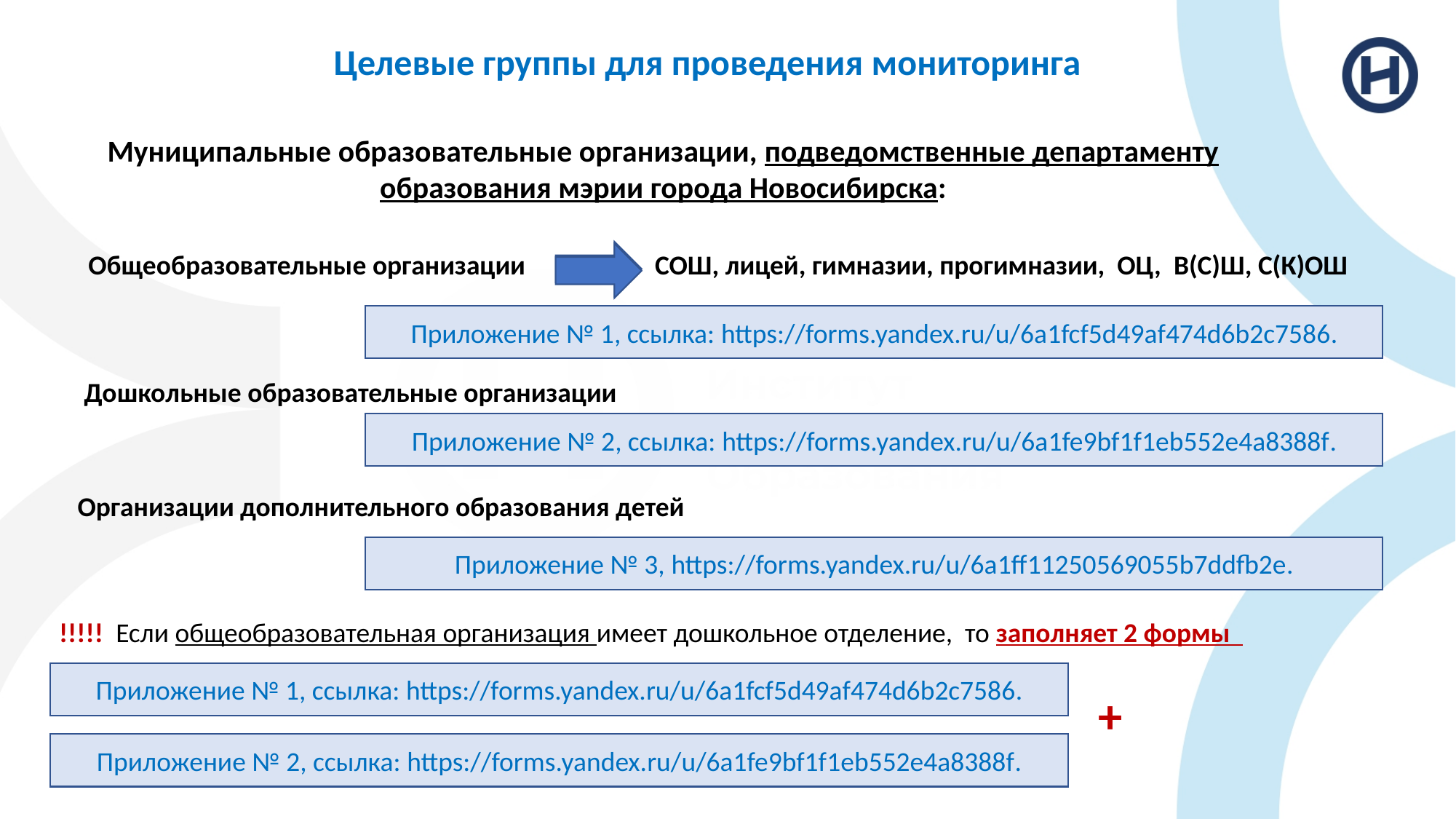

Целевые группы для проведения мониторинга
Муниципальные образовательные организации, подведомственные департаменту образования мэрии города Новосибирска:

Общеобразовательные организации                     СОШ, лицей, гимназии, прогимназии,  ОЦ,  В(С)Ш, С(К)ОШ
Приложение № 1, ссылка: https://forms.yandex.ru/u/6a1fcf5d49af474d6b2c7586.
Дошкольные образовательные организации
Приложение № 2, ссылка: https://forms.yandex.ru/u/6a1fe9bf1f1eb552e4a8388f.
Организации дополнительного образования детей
Приложение № 3, https://forms.yandex.ru/u/6a1ff11250569055b7ddfb2e.
!!!!!  Если общеобразовательная организация имеет дошкольное отделение,  то заполняет 2 формы
Приложение № 1, ссылка: https://forms.yandex.ru/u/6a1fcf5d49af474d6b2c7586.
+
Приложение № 2, ссылка: https://forms.yandex.ru/u/6a1fe9bf1f1eb552e4a8388f.